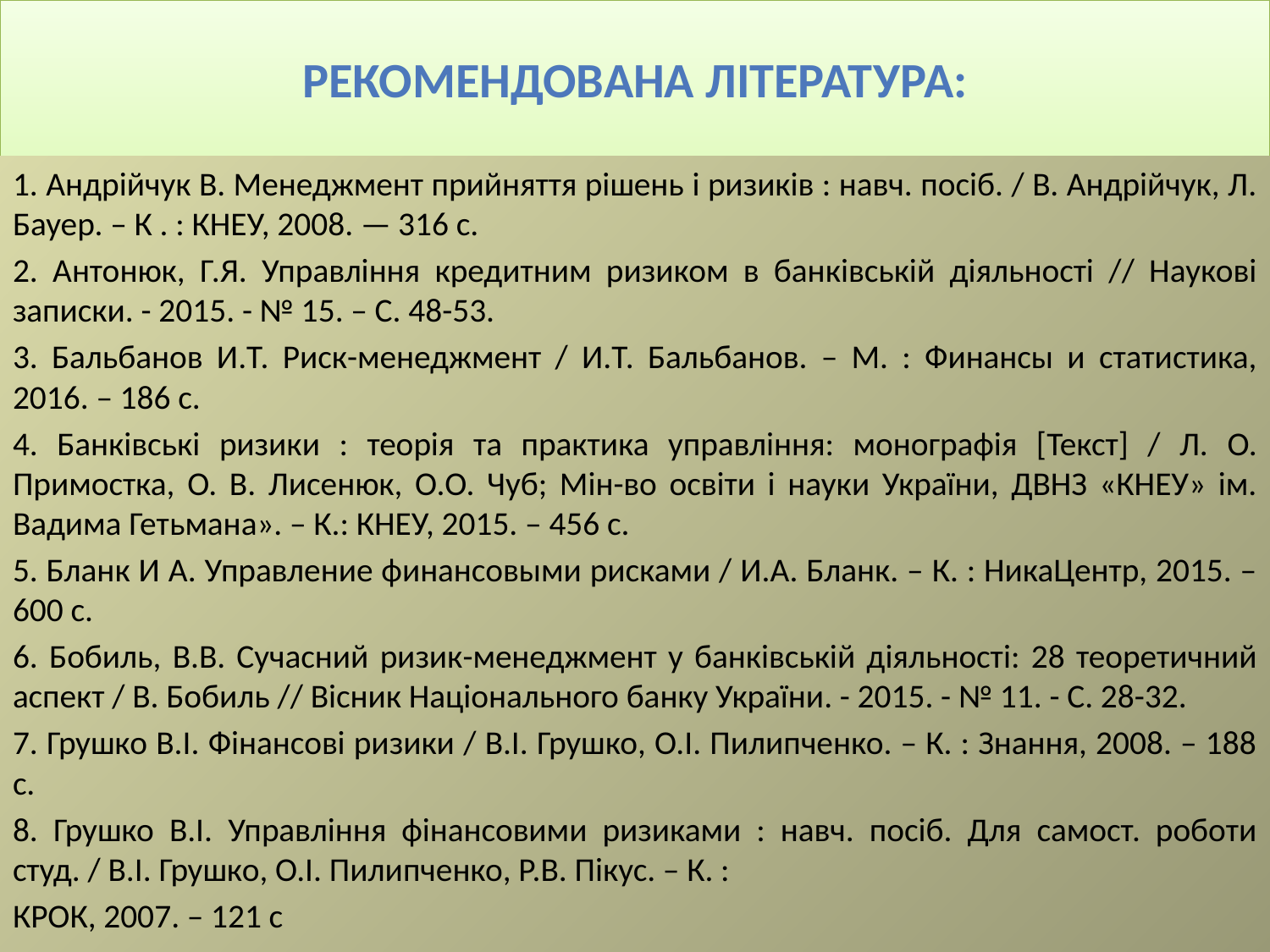

# Рекомендована література:
1. Андрійчук В. Менеджмент прийняття рішень і ризиків : навч. посіб. / В. Андрійчук, Л. Бауер. – К . : КНЕУ, 2008. — 316 с.
2. Антонюк, Г.Я. Управління кредитним ризиком в банківській діяльності // Наукові записки. - 2015. - № 15. – С. 48-53.
3. Бальбанов И.Т. Риск-менеджмент / И.Т. Бальбанов. – М. : Финансы и статистика, 2016. – 186 с.
4. Банківські ризики : теорія та практика управління: монографія [Teкст] / Л. О. Примостка, О. В. Лисенюк, О.О. Чуб; Мін-во освіти і науки України, ДВНЗ «КНЕУ» ім. Вадима Гетьмана». – К.: КНЕУ, 2015. – 456 с.
5. Бланк И А. Управление финансовыми рисками / И.А. Бланк. – К. : НикаЦентр, 2015. – 600 с.
6. Бобиль, В.В. Сучасний ризик-менеджмент у банківській діяльності: 28 теоретичний аспект / В. Бобиль // Вісник Національного банку України. - 2015. - № 11. - С. 28-32.
7. Грушко В.І. Фінансові ризики / В.І. Грушко, О.І. Пилипченко. – К. : Знання, 2008. – 188 с.
8. Грушко В.І. Управління фінансовими ризиками : навч. посіб. Для самост. роботи студ. / В.І. Грушко, О.І. Пилипченко, Р.В. Пікус. – К. :
КРОК, 2007. – 121 с